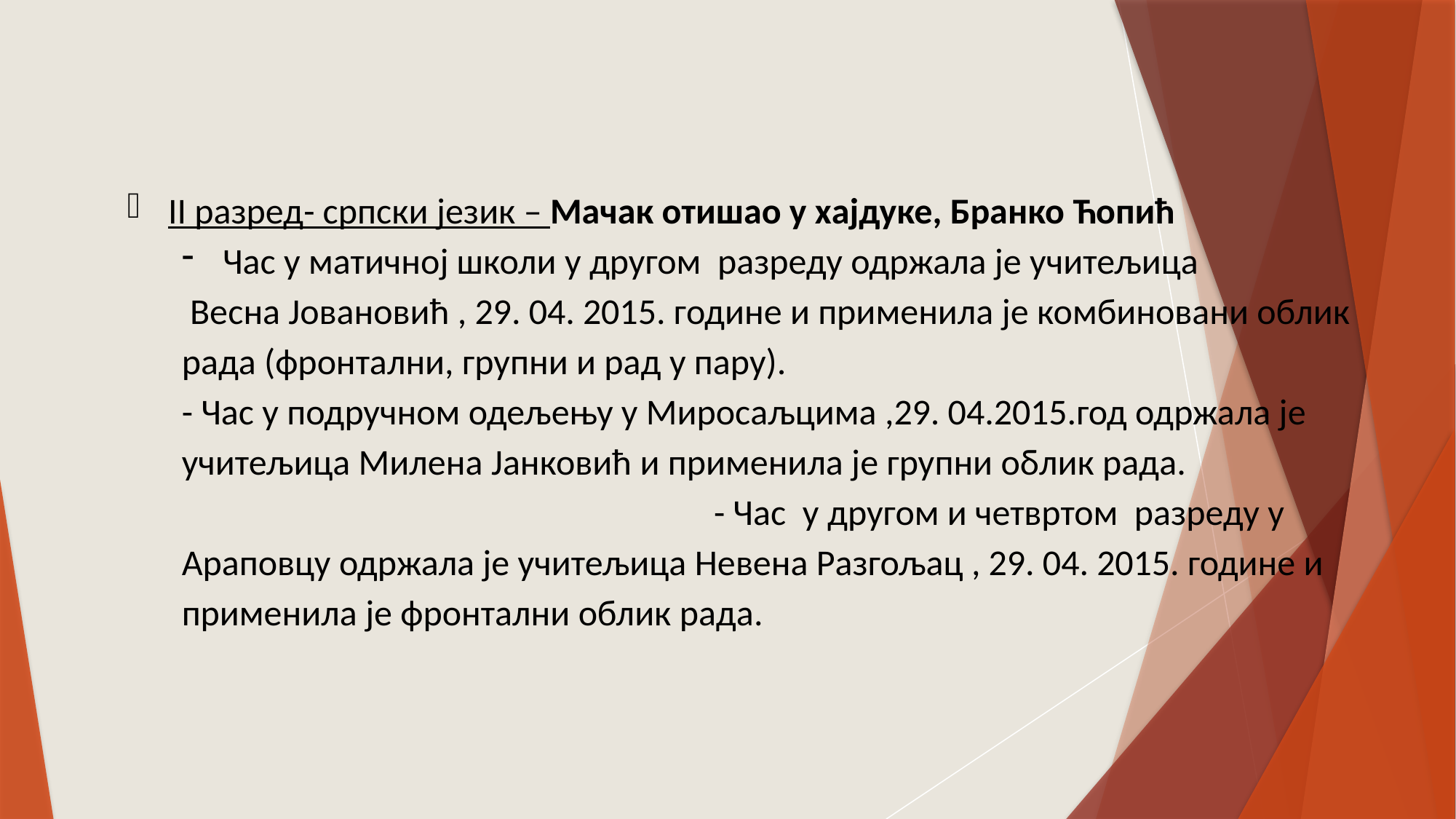

II разред- српски језик – Мачак отишао у хајдуке, Бранко Ћопић
Час у матичној школи у другом  разреду одржала је учитељица
 Весна Јовановић , 29. 04. 2015. године и применила је комбиновани облик рада (фронтални, групни и рад у пару).
- Час у подручном одељењу у Миросаљцима ,29. 04.2015.год одржала је учитељица Милена Јанковић и применила је групни облик рада.                                                                                         - Час  у другом и четвртом  разреду у Араповцу одржала је учитељица Невена Разгољац , 29. 04. 2015. године и применила је фронтални облик рада.